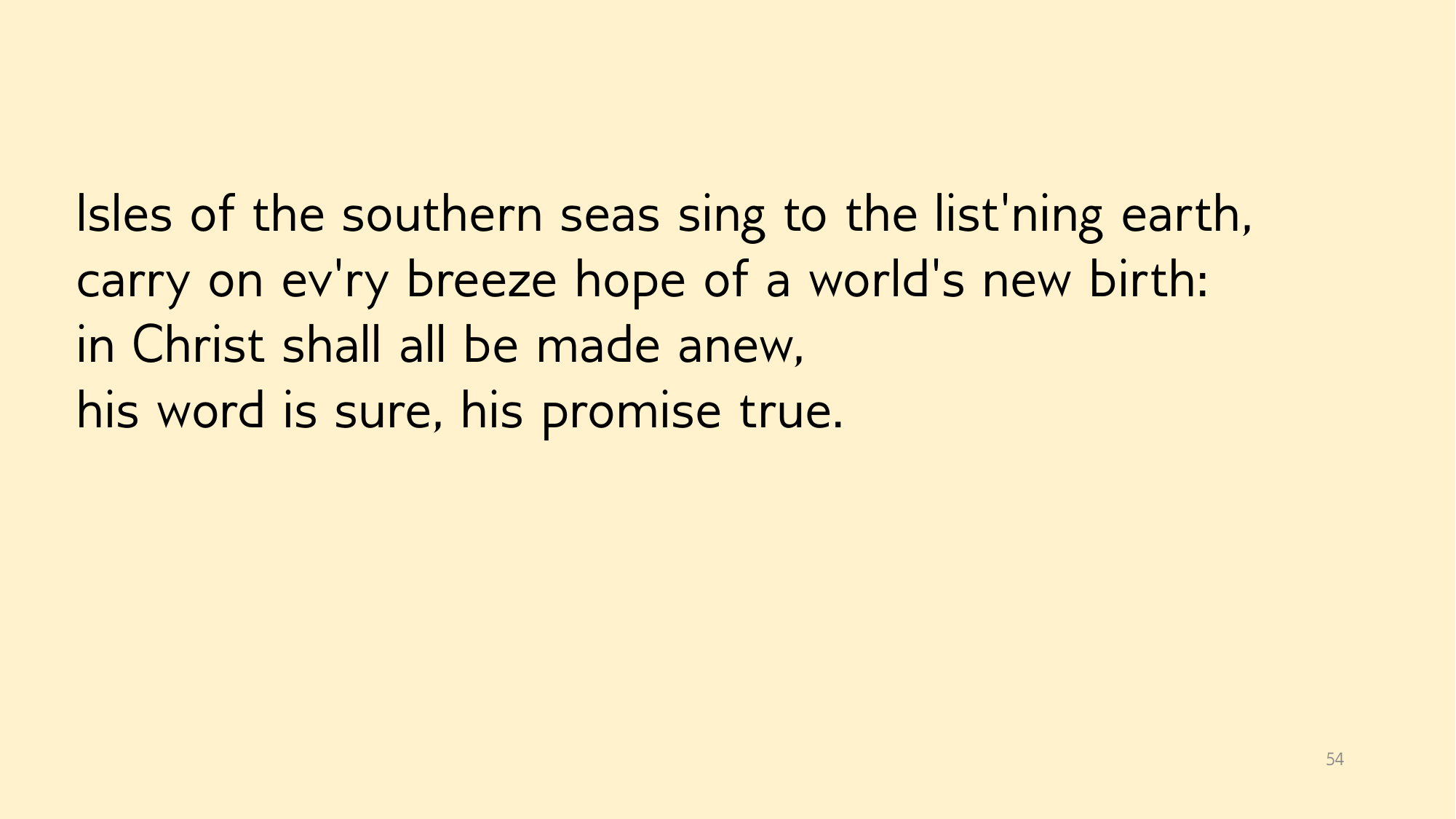

Isles of the southern seas sing to the list'ning earth,
carry on ev'ry breeze hope of a world's new birth:
in Christ shall all be made anew,
his word is sure, his promise true.

54